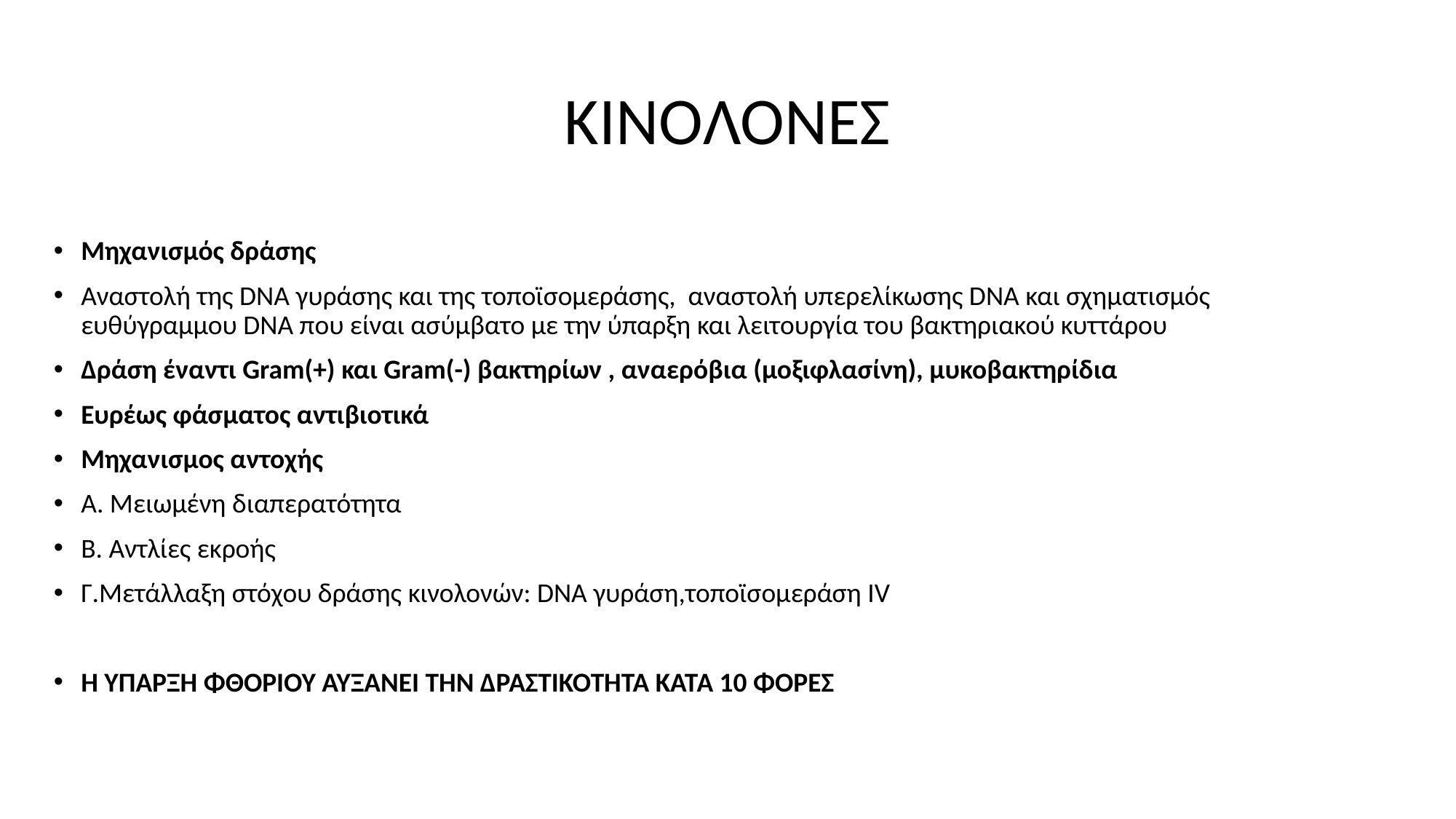

# KINOΛΟΝΕΣ

Μηχανισμός δράσης
Αναστολή της DNA γυράσης και της τοποϊσομεράσης,  αναστολή υπερελίκωσης DNA και σχηματισμός ευθύγραμμου DNA που είναι ασύμβατο με την ύπαρξη και λειτουργία του βακτηριακού κυττάρου
Δράση έναντι Gram(+) και Gram(-) βακτηρίων , αναερόβια (μοξιφλασίνη), μυκοβακτηρίδια
Ευρέως φάσματος αντιβιοτικά
Μηχανισμος αντοχής
Α. Μειωμένη διαπερατότητα
Β. Αντλίες εκροής
Γ.Μετάλλαξη στόχου δράσης κινολονών: DNA γυράση,τοποϊσoμεράση IV

Η ΥΠΑΡΞΗ ΦΘΟΡΙΟΥ ΑΥΞΑΝΕΙ ΤΗΝ ΔΡΑΣΤΙΚΟΤΗΤΑ ΚΑΤΆ 10 ΦΟΡΕΣ